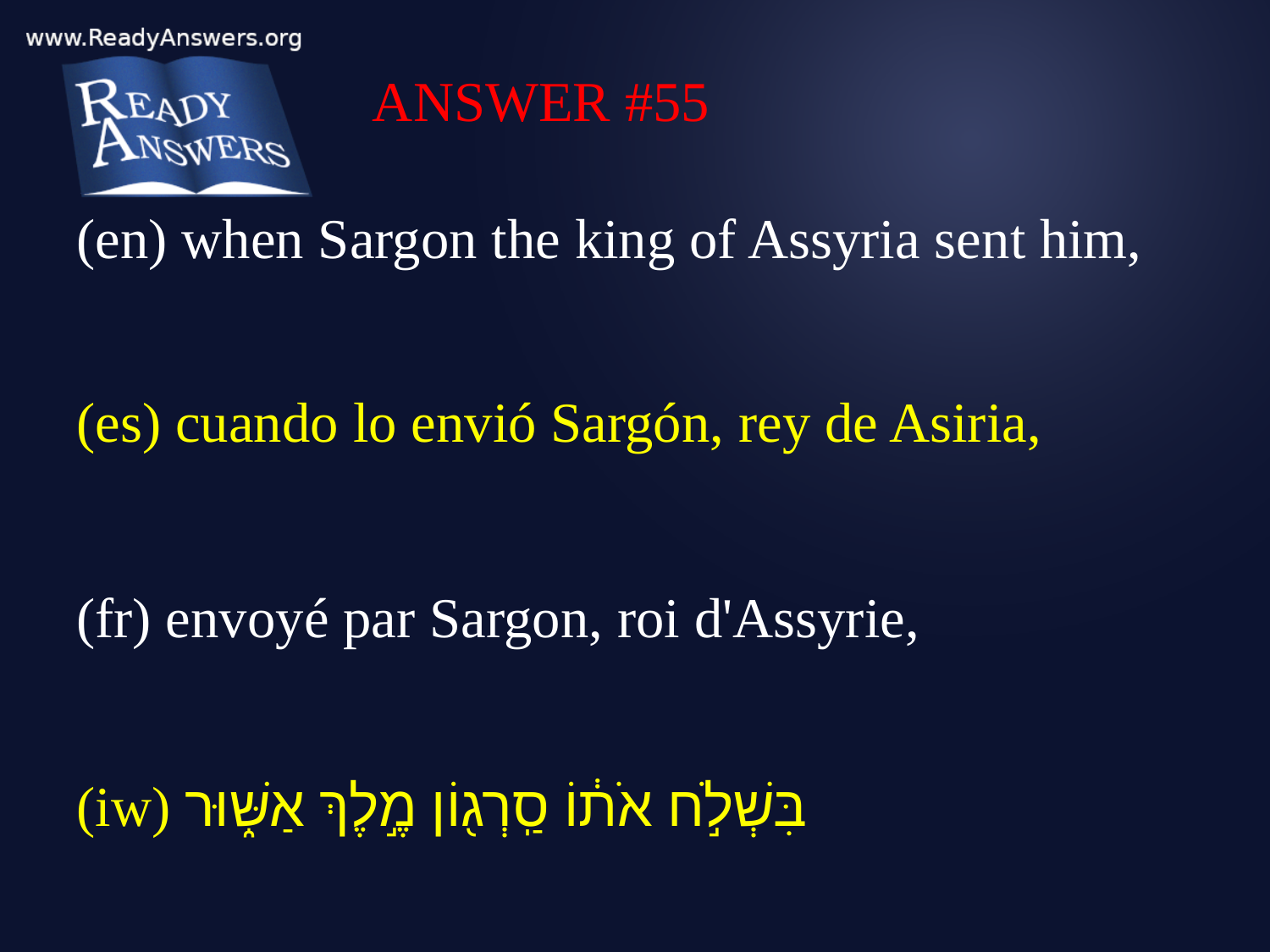

ANSWER #55
(en) when Sargon the king of Assyria sent him,
(es) cuando lo envió Sargón, rey de Asiria,
(fr) envoyé par Sargon, roi d'Assyrie,
(iw) בִּשְׁלֹ֣ח אֹת֔וֹ סַֽרְג֖וֹן מֶ֣לֶךְ אַשּׁ֑וּר